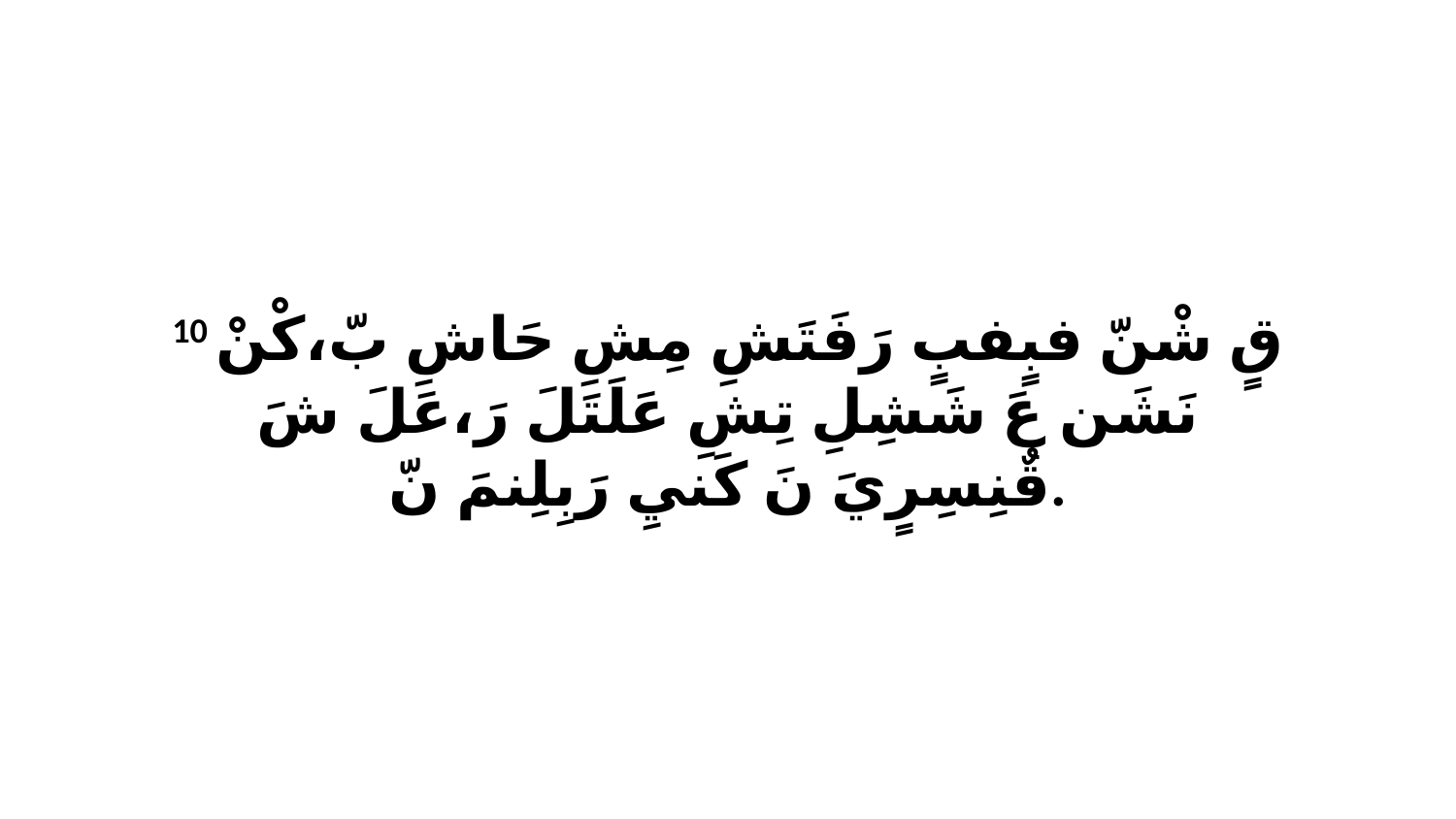

10 قٍ شْنّ فبٍفبٍ رَفَتَشِ مِشِ حَاشِ بّ،كْنْ نَشَن عَ شَشِلِ تِشِ عَلَتَلَ رَ،عَلَ شَ قٌنِسِرٍيَ نَ كَنيِ رَبِلِنمَ نّ.